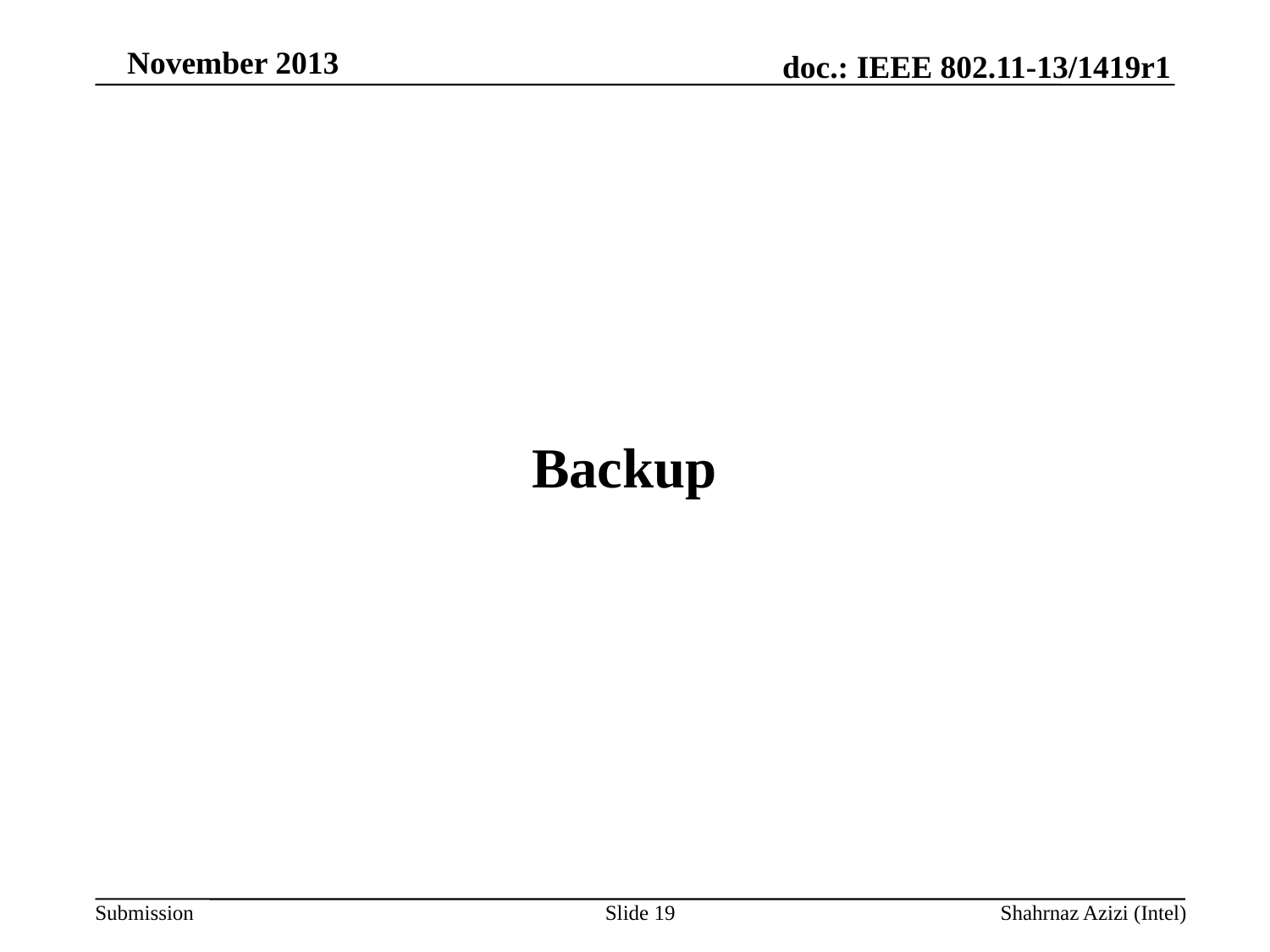

# Backup
Slide 19
Shahrnaz Azizi (Intel)